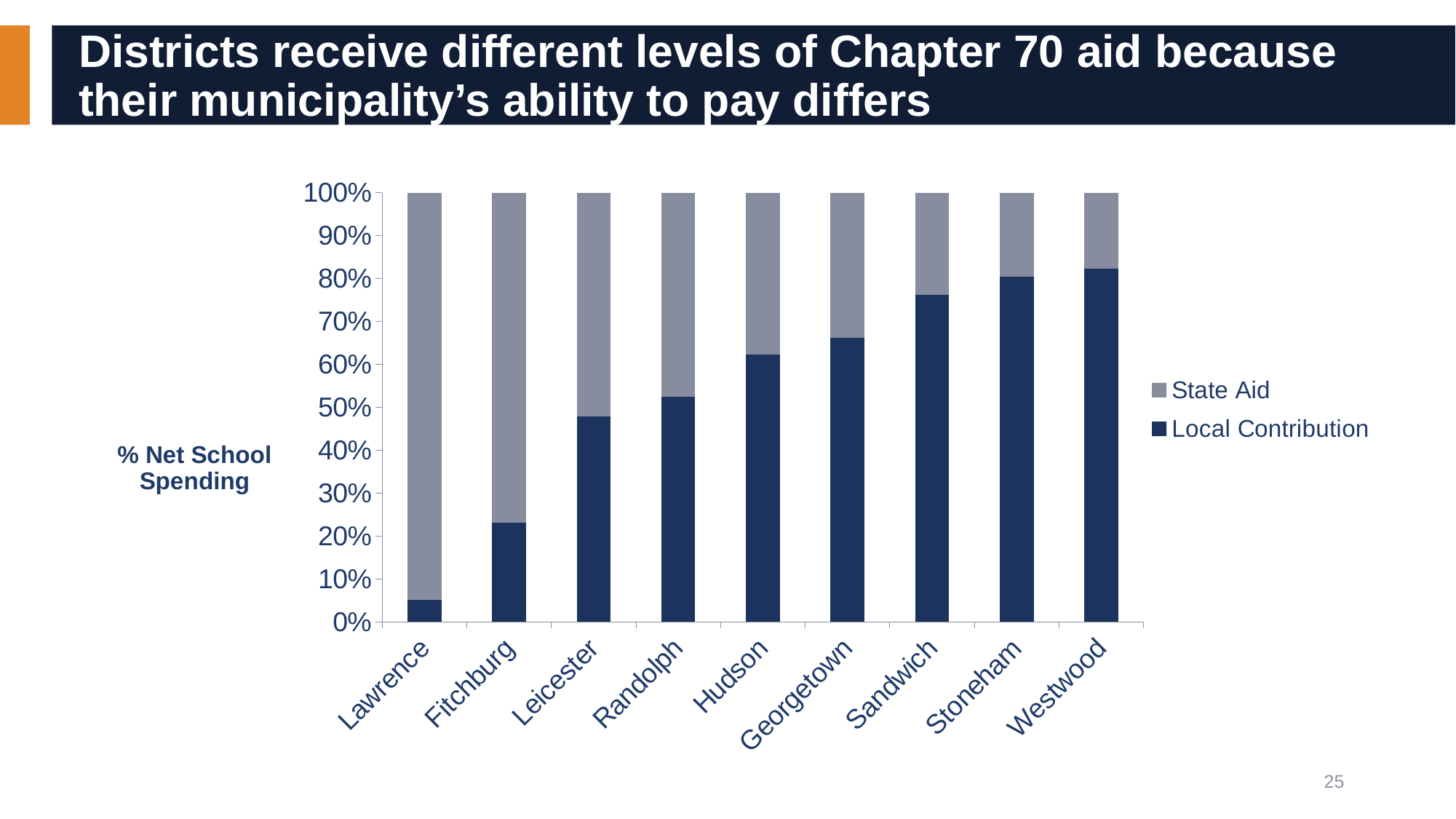

# Districts receive different levels of Chapter 70 aid because their municipality’s ability to pay differs

### Chart

| Category | Local Contribution | State Aid |
|---|---|---|
| Lawrence | 0.05126898652510859 | 0.9487310134748914 |
| Fitchburg | 0.23162937792086657 | 0.7683706220791334 |
| Leicester | 0.47929066880609683 | 0.5207093311939032 |
| Randolph | 0.5233903692744881 | 0.47660963072551193 |
| Hudson | 0.62195757356181 | 0.37804242643818997 |
| Georgetown | 0.6612264549040926 | 0.33877354509590735 |
| Sandwich | 0.7619665715082933 | 0.2380334284917067 |
| Stoneham | 0.8044849012846488 | 0.1955150987153512 |
| Westwood | 0.8228106654839752 | 0.17718933451602475 |
25